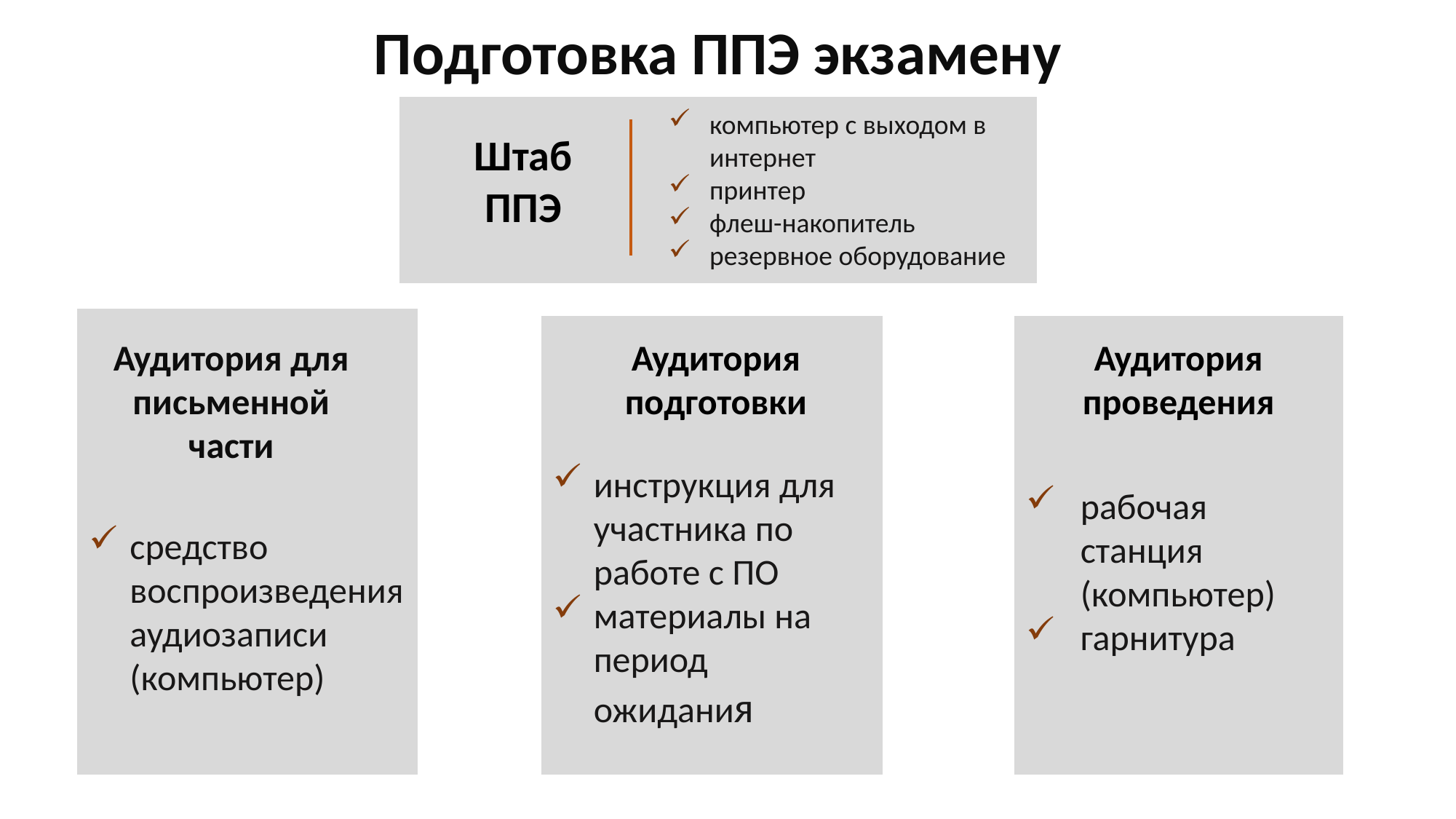

Подготовка ППЭ экзамену

инструкция для участника по работе с ПО
материалы на период ожидания

рабочая станция (компьютер)
гарнитура
компьютер с выходом в интернет
принтер
флеш-накопитель
резервное оборудование
Штаб ППЭ

средство воспроизведения аудиозаписи (компьютер)

Аудитория для письменной части
Аудитория подготовки
Аудитория проведения